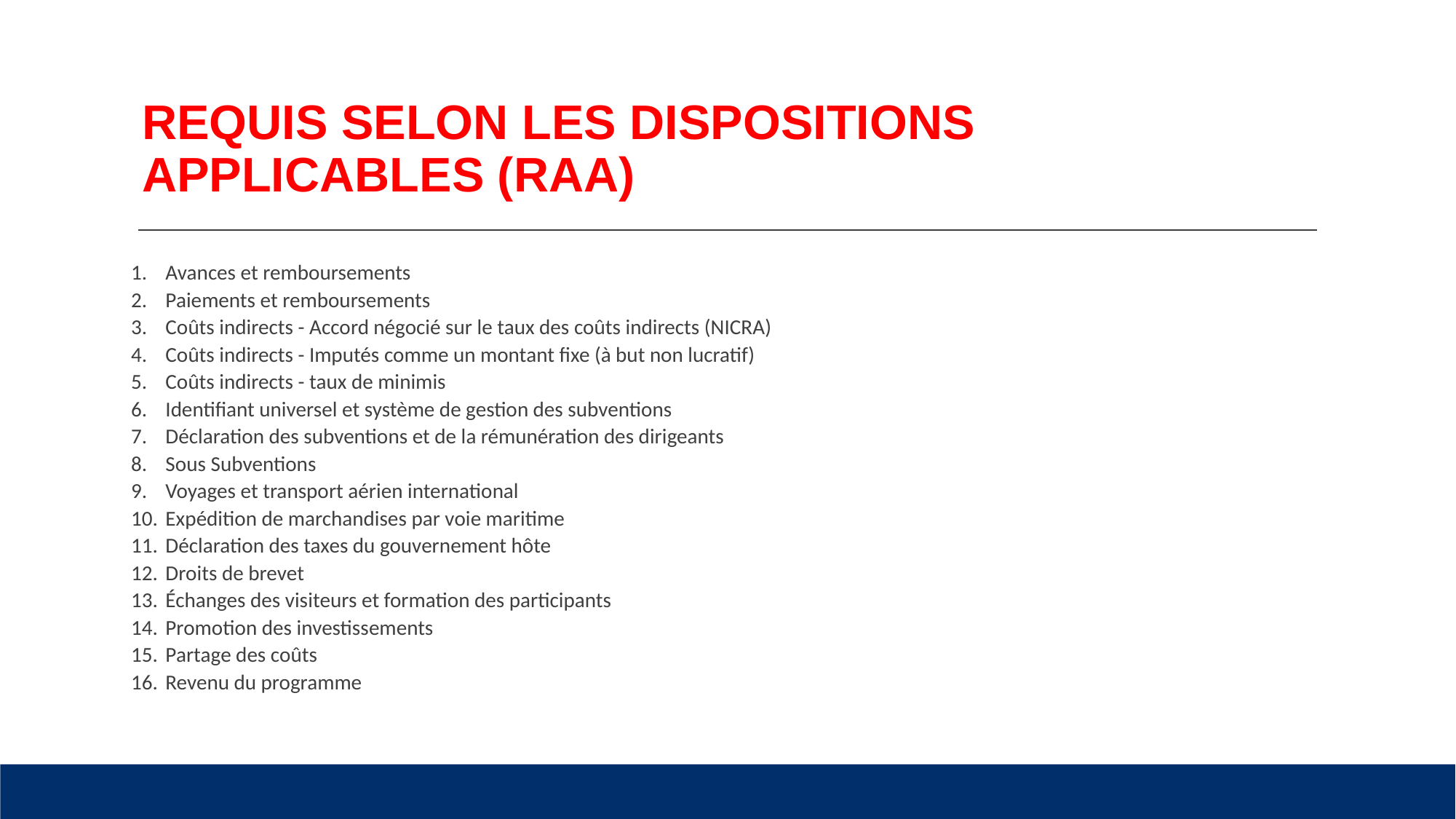

# REQUIS SELON LES DISPOSITIONS APPLICABLES (RAA)
Avances et remboursements
Paiements et remboursements
Coûts indirects - Accord négocié sur le taux des coûts indirects (NICRA)
Coûts indirects - Imputés comme un montant fixe (à but non lucratif)
Coûts indirects - taux de minimis
Identifiant universel et système de gestion des subventions
Déclaration des subventions et de la rémunération des dirigeants
Sous Subventions
Voyages et transport aérien international
Expédition de marchandises par voie maritime
Déclaration des taxes du gouvernement hôte
Droits de brevet
Échanges des visiteurs et formation des participants
Promotion des investissements
Partage des coûts
Revenu du programme